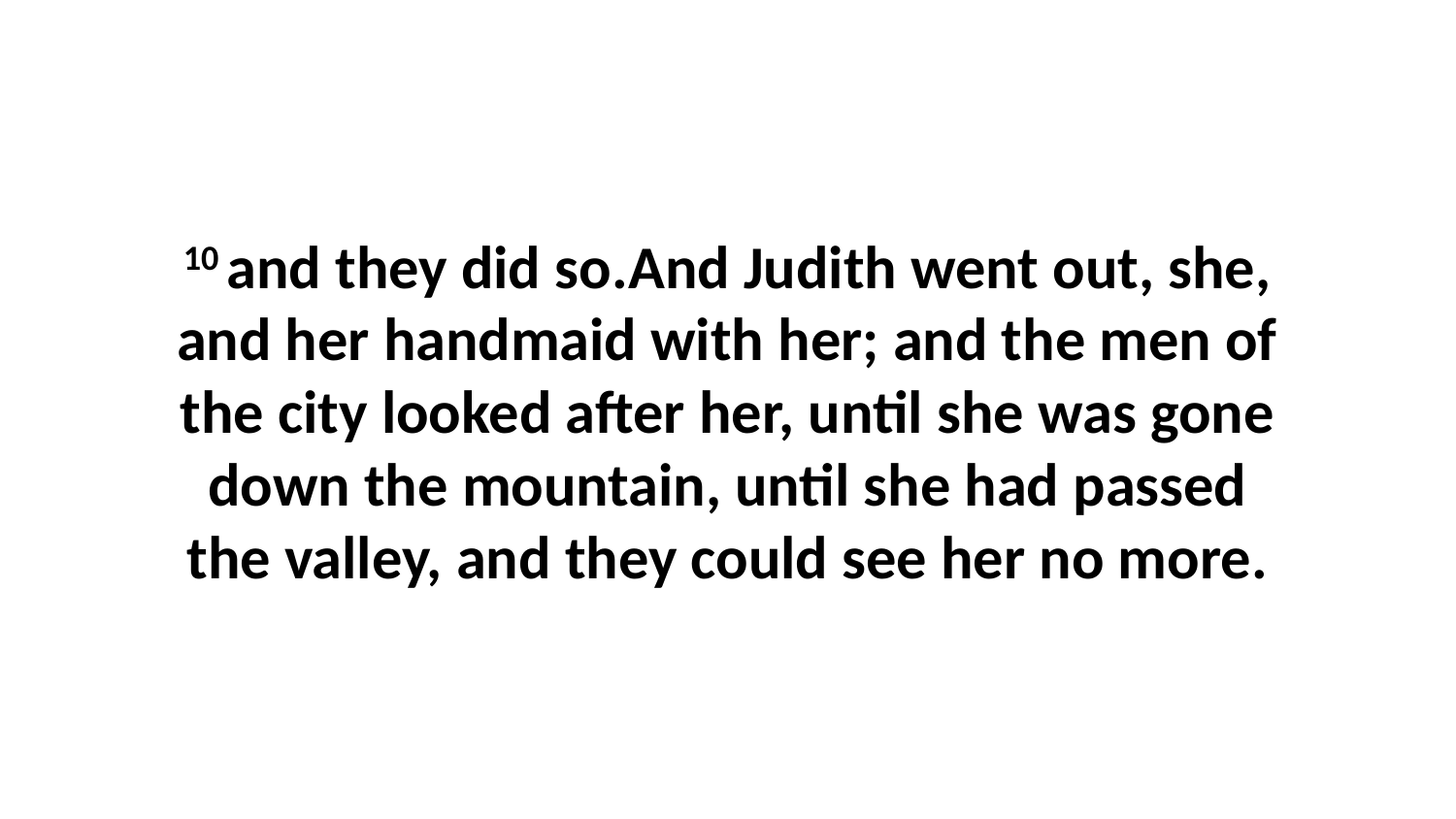

10 and they did so.And Judith went out, she, and her handmaid with her; and the men of the city looked after her, until she was gone down the mountain, until she had passed the valley, and they could see her no more.